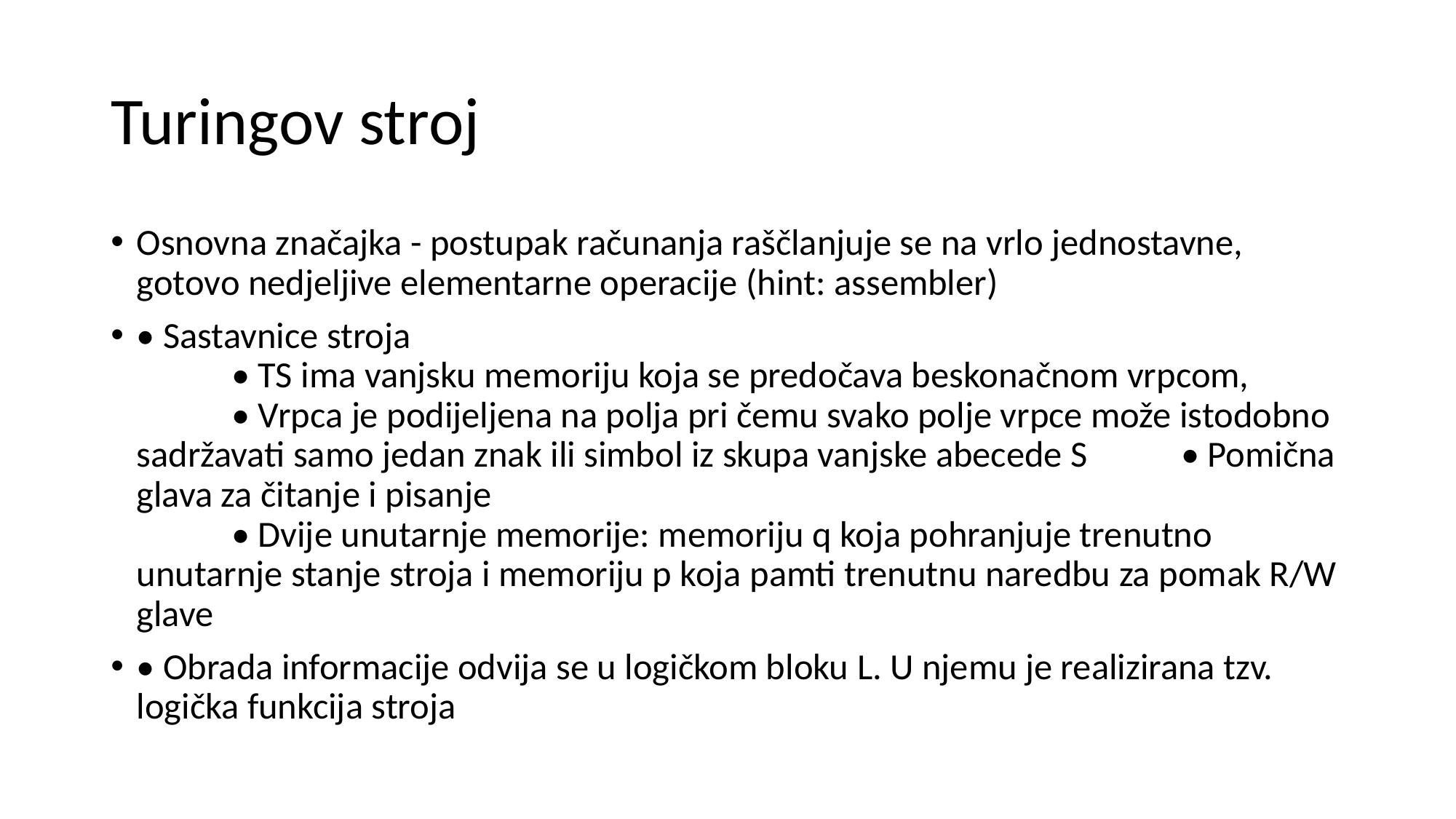

# Turingov stroj
Osnovna značajka - postupak računanja raščlanjuje se na vrlo jednostavne, gotovo nedjeljive elementarne operacije (hint: assembler)
• Sastavnice stroja
	• TS ima vanjsku memoriju koja se predočava beskonačnom vrpcom,
	• Vrpca je podijeljena na polja pri čemu svako polje vrpce može istodobno sadržavati samo jedan znak ili simbol iz skupa vanjske abecede S 	• Pomična glava za čitanje i pisanje
	• Dvije unutarnje memorije: memoriju q koja pohranjuje trenutno unutarnje stanje stroja i memoriju p koja pamti trenutnu naredbu za pomak R/W glave
• Obrada informacije odvija se u logičkom bloku L. U njemu je realizirana tzv. logička funkcija stroja